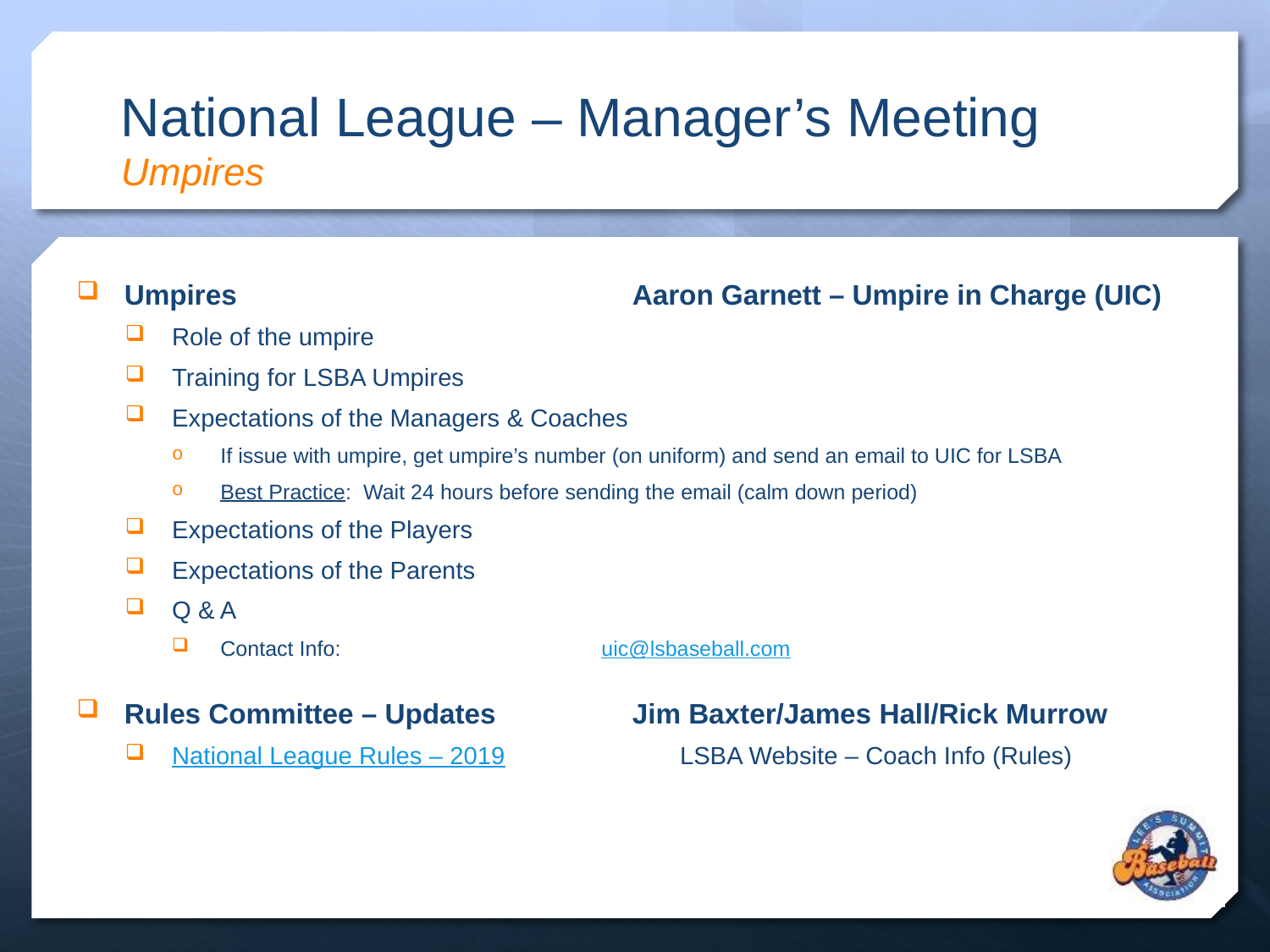

# National League – Manager’s Meeting Umpires
Umpires				Aaron Garnett – Umpire in Charge (UIC)
Role of the umpire
Training for LSBA Umpires
Expectations of the Managers & Coaches
If issue with umpire, get umpire’s number (on uniform) and send an email to UIC for LSBA
Best Practice:  Wait 24 hours before sending the email (calm down period)
Expectations of the Players
Expectations of the Parents
Q & A
Contact Info:			uic@lsbaseball.com
Rules Committee – Updates		Jim Baxter/James Hall/Rick Murrow
National League Rules – 2019		LSBA Website – Coach Info (Rules)